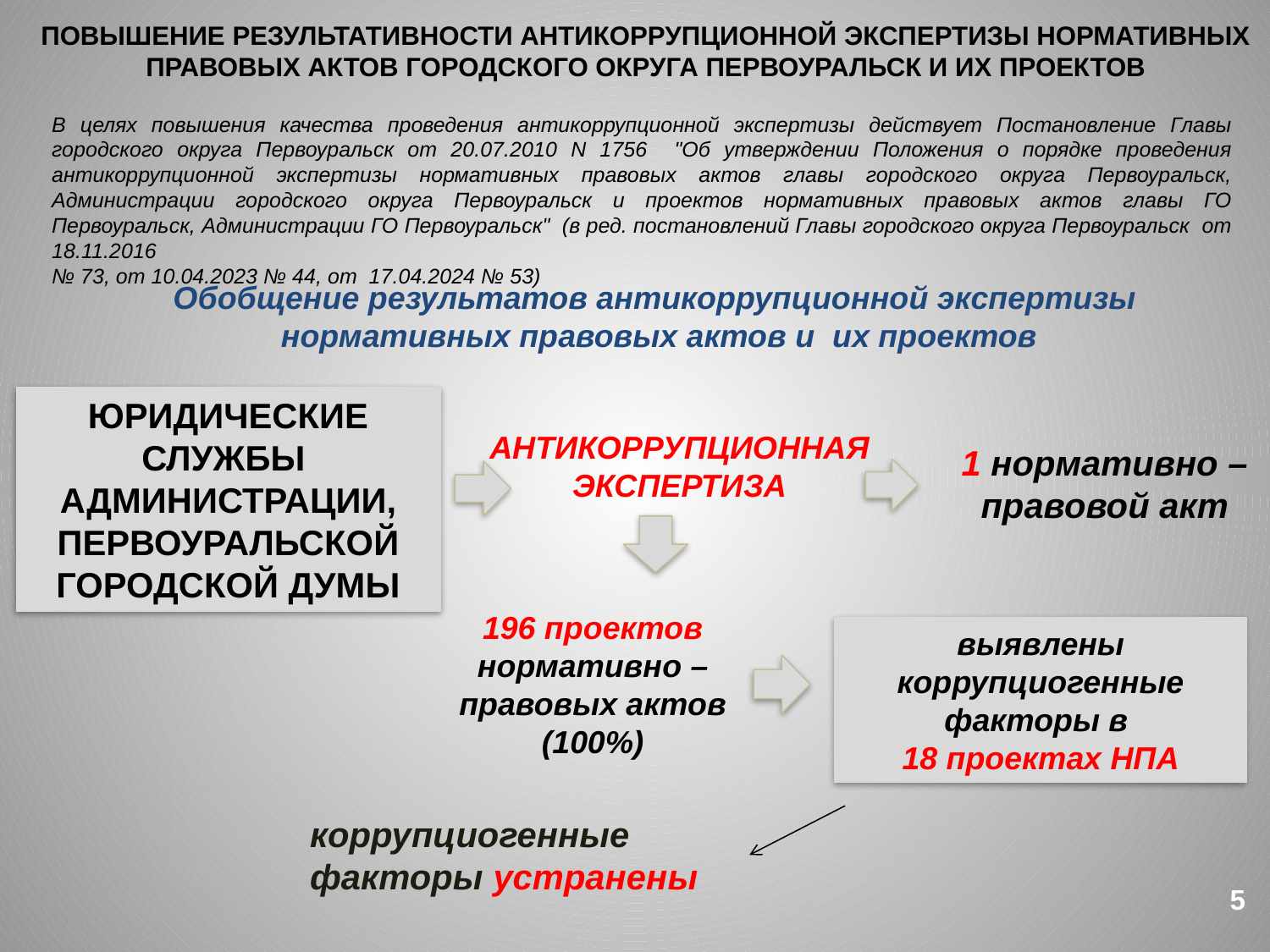

ПОВЫШЕНИЕ РЕЗУЛЬТАТИВНОСТИ АНТИКОРРУПЦИОННОЙ ЭКСПЕРТИЗЫ НОРМАТИВНЫХ ПРАВОВЫХ АКТОВ ГОРОДСКОГО ОКРУГА ПЕРВОУРАЛЬСК И ИХ ПРОЕКТОВ
В целях повышения качества проведения антикоррупционной экспертизы действует Постановление Главы городского округа Первоуральск от 20.07.2010 N 1756  "Об утверждении Положения о порядке проведения антикоррупционной экспертизы нормативных правовых актов главы городского округа Первоуральск, Администрации городского округа Первоуральск и проектов нормативных правовых актов главы ГО Первоуральск, Администрации ГО Первоуральск"  (в ред. постановлений Главы городского округа Первоуральск  от 18.11.2016
№ 73, от 10.04.2023 № 44, от  17.04.2024 № 53)

Обобщение результатов антикоррупционной экспертизы
нормативных правовых актов и  их проектов
ЮРИДИЧЕСКИЕ СЛУЖБЫ  АДМИНИСТРАЦИИ, ПЕРВОУРАЛЬСКОЙ ГОРОДСКОЙ ДУМЫ
АНТИКОРРУПЦИОННАЯ ЭКСПЕРТИЗА
1 нормативно – правовой акт

196 проектов нормативно – правовых актов (100%)
выявлены коррупциогенные факторы в
18 проектах НПА

коррупциогенные факторы устранены
5